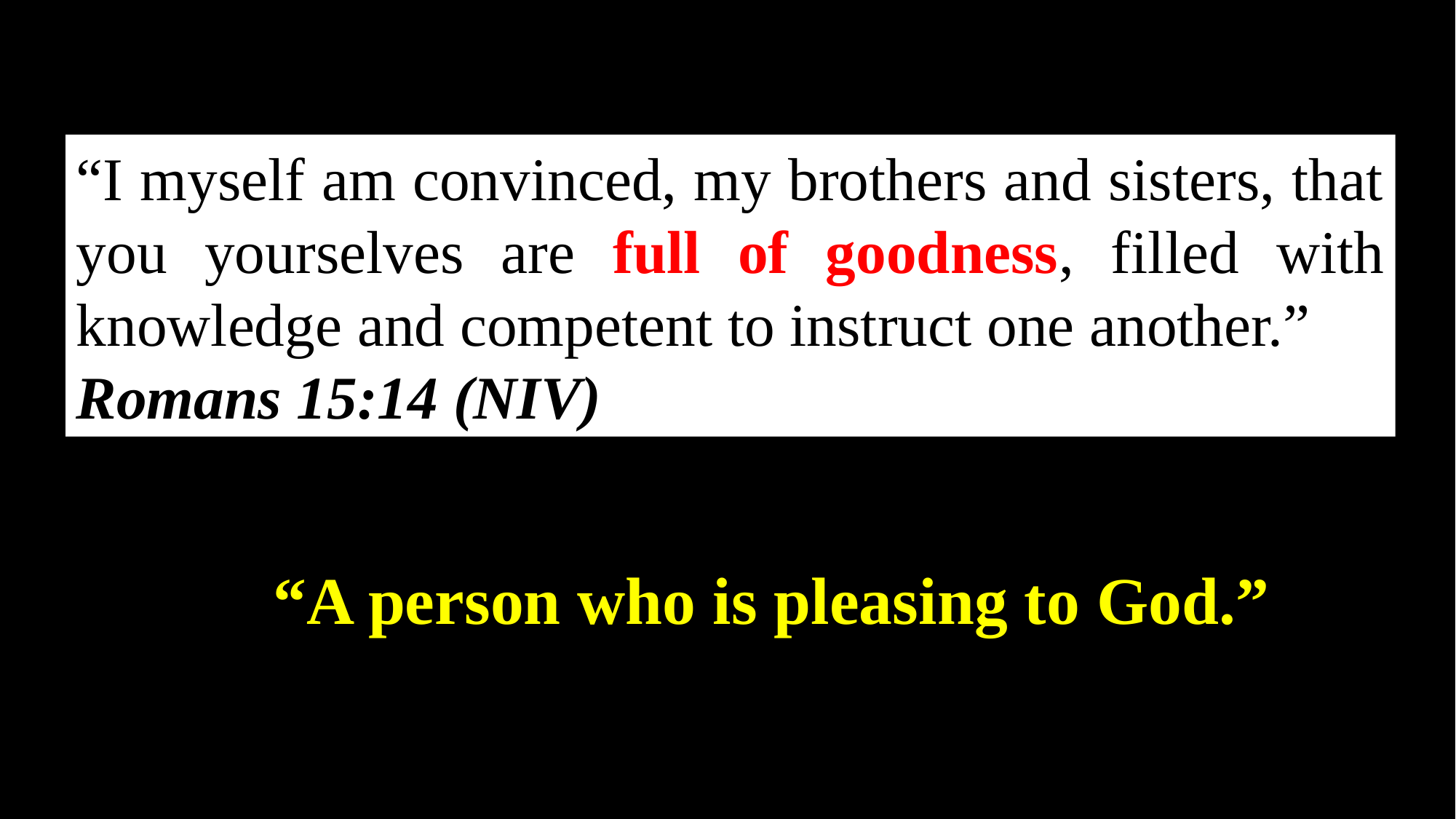

“I myself am convinced, my brothers and sisters, that you yourselves are full of goodness, filled with knowledge and competent to instruct one another.”
Romans 15:14 (NIV)
“A person who is pleasing to God.”